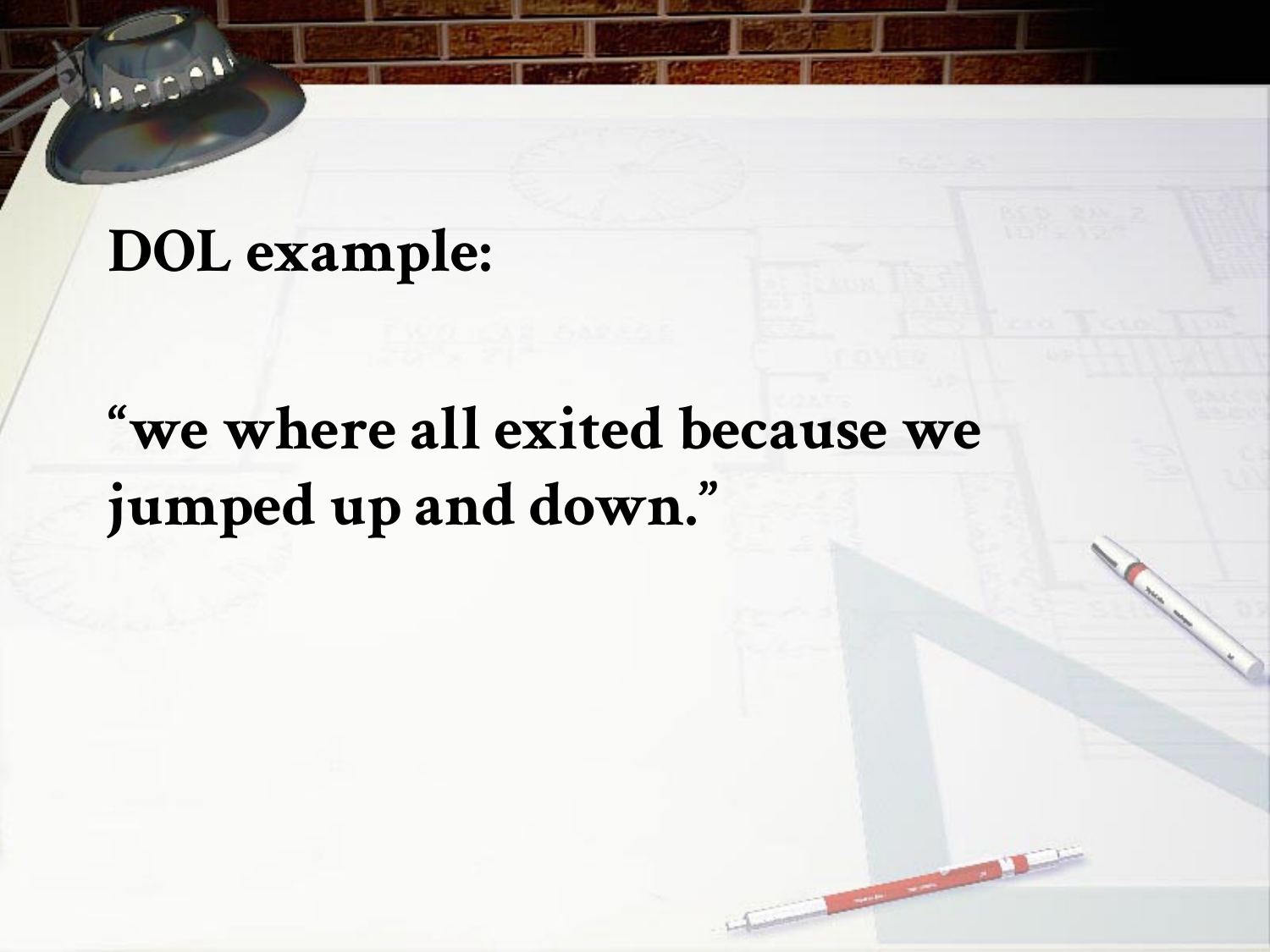

DOL example:

“we where all exited because we jumped up and down.”